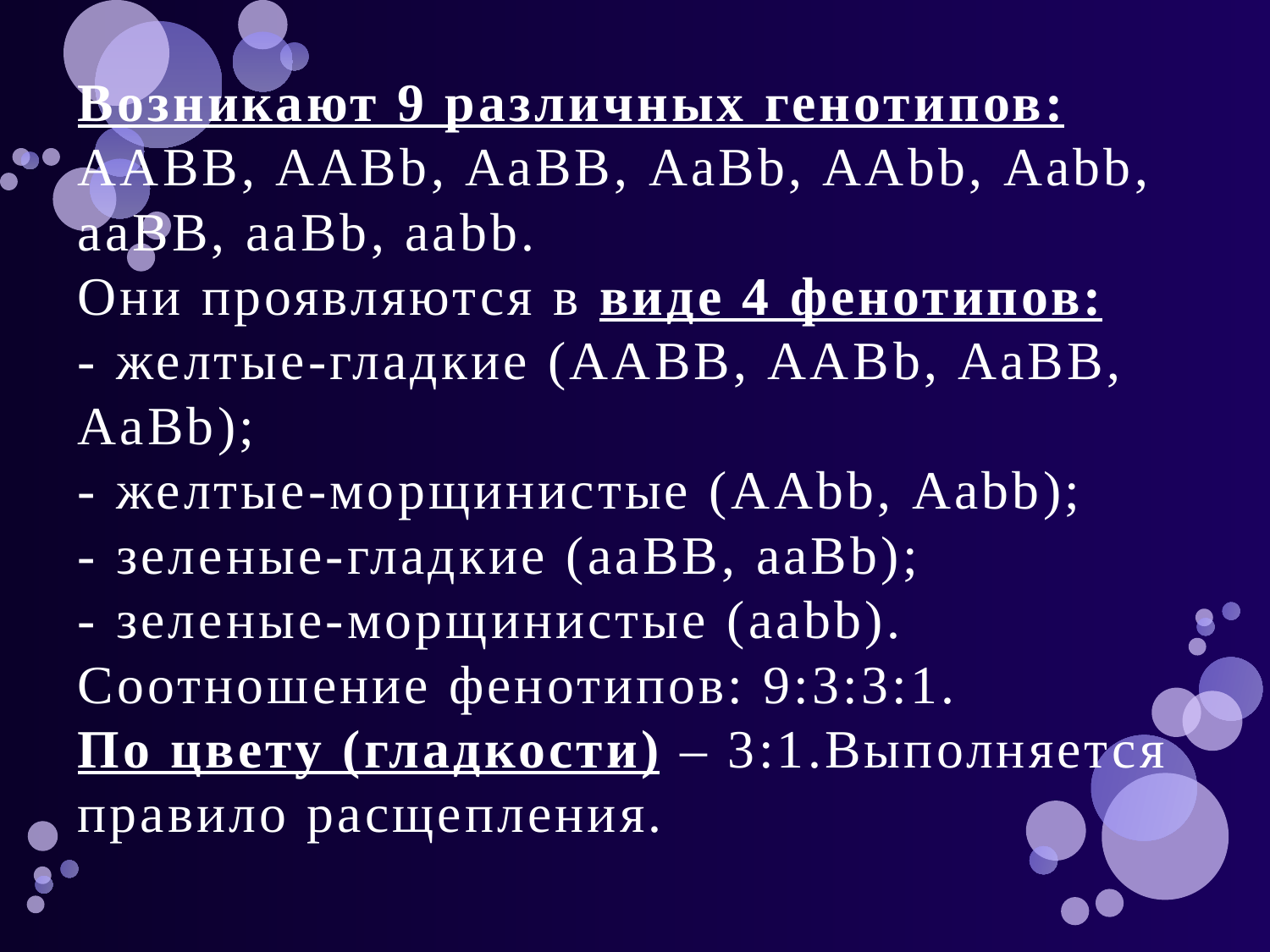

# Возникают 9 различных генотипов: ААВВ, ААВb, AaBB, AaBb, AAbb, Aabb, aaBB, aaBb, aabb. Они проявляются в виде 4 фенотипов: - желтые-гладкие (ААВВ, ААВb, AaBB, AaBb); - желтые-морщинистые (AAbb, Aabb); - зеленые-гладкие (aaBB, aaBb); - зеленые-морщинистые (aabb). Соотношение фенотипов: 9:3:3:1. По цвету (гладкости) – 3:1.Выполняется правило расщепления.